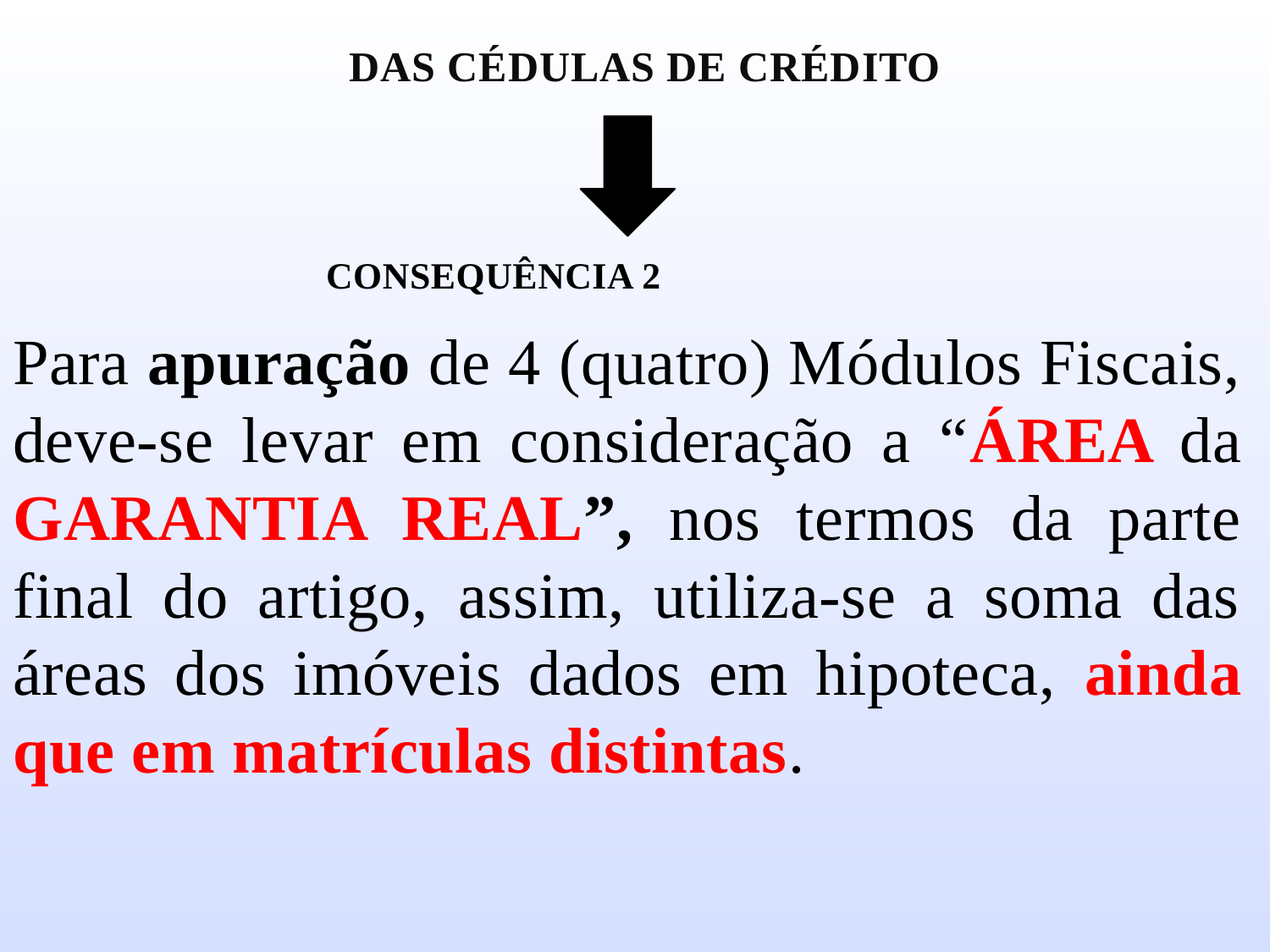

# dAS CÉDULAS DE CRÉDITO

			  CONSEQUÊNCIA 2
Para apuração de 4 (quatro) Módulos Fiscais, deve-se levar em consideração a “ÁREA da GARANTIA REAL”, nos termos da parte final do artigo, assim, utiliza-se a soma das áreas dos imóveis dados em hipoteca, ainda que em matrículas distintas.